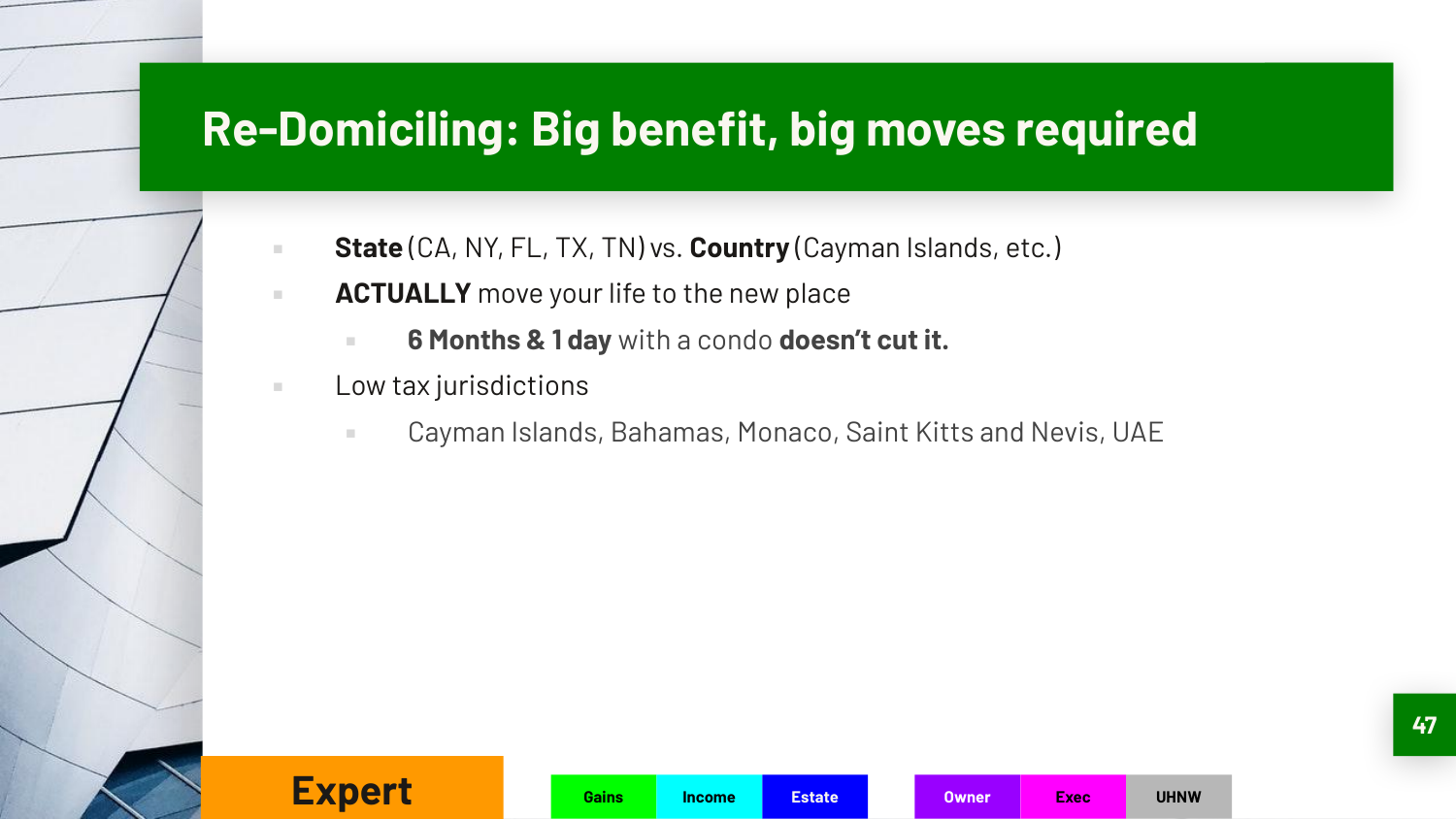

# Re-Domiciling: Big benefit, big moves required
State (CA, NY, FL, TX, TN) vs. Country (Cayman Islands, etc.)
ACTUALLY move your life to the new place
6 Months & 1 day with a condo doesn’t cut it.
Low tax jurisdictions
Cayman Islands, Bahamas, Monaco, Saint Kitts and Nevis, UAE

47
Expert
Gains
Income
Estate
Owner
Exec
UHNW